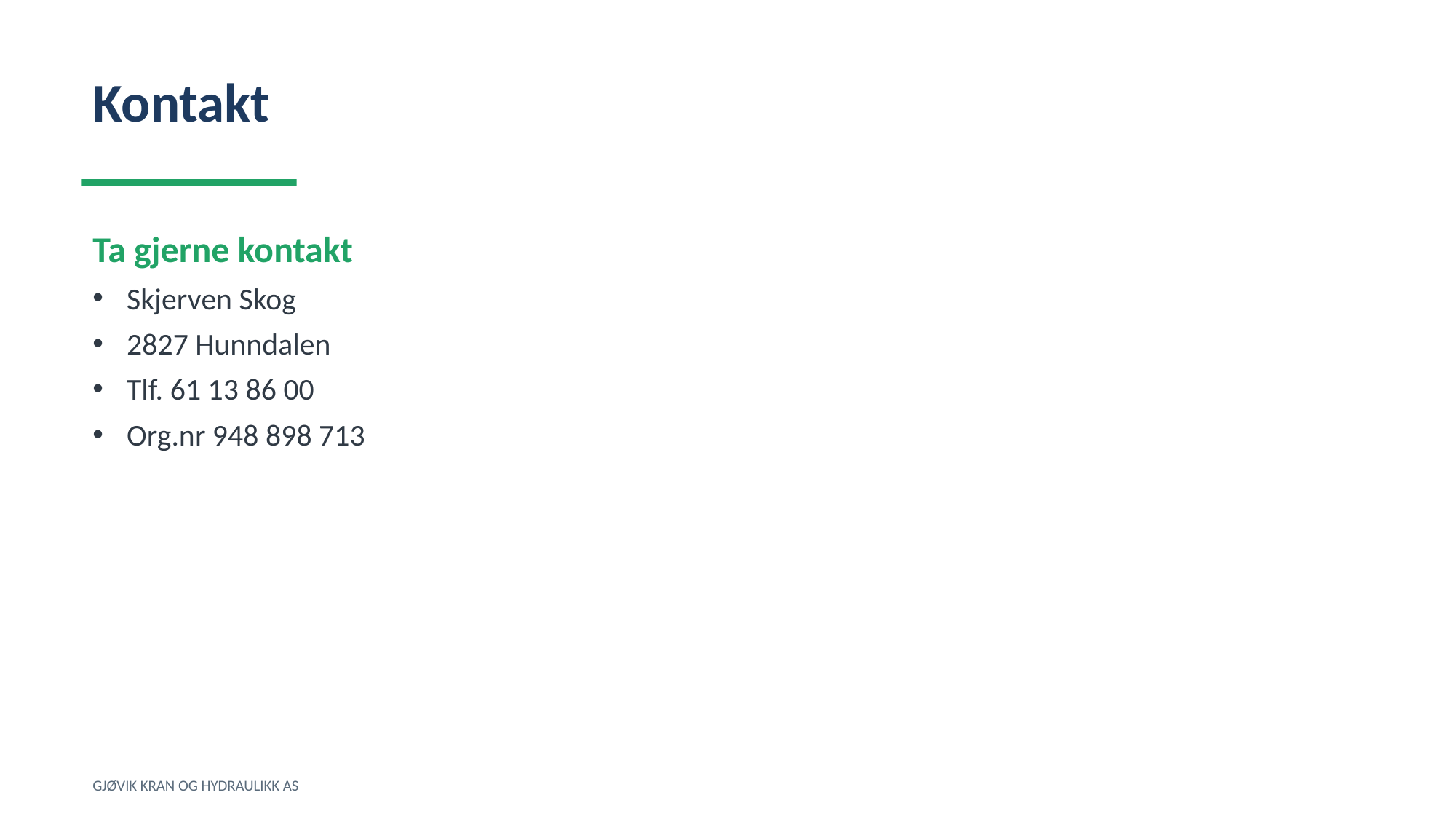

Kontakt

Ta gjerne kontakt
Skjerven Skog
2827 Hunndalen
Tlf. 61 13 86 00
Org.nr 948 898 713
GJØVIK KRAN OG HYDRAULIKK AS